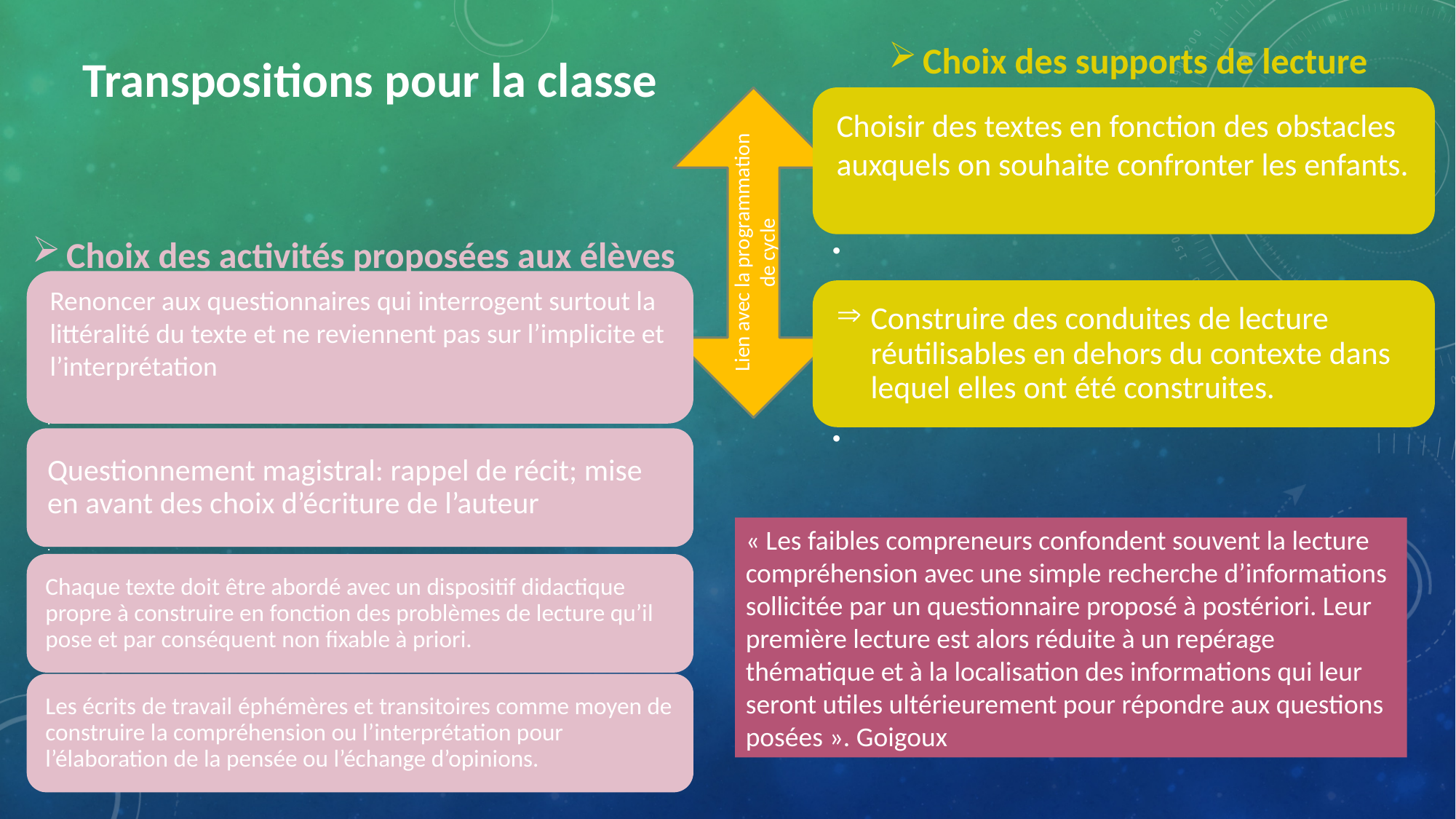

Choix des activités proposées aux élèves

Choix des supports de lecture
Transpositions pour la classe
Lien avec la programmation de cycle
Choisir des textes en fonction des obstacles auxquels on souhaite confronter les enfants.

Construire des conduites de lecture réutilisables en dehors du contexte dans lequel elles ont été construites.

Renoncer aux questionnaires qui interrogent surtout la littéralité du texte et ne reviennent pas sur l’implicite et l’interprétation

Questionnement magistral: rappel de récit; mise en avant des choix d’écriture de l’auteur

Chaque texte doit être abordé avec un dispositif didactique propre à construire en fonction des problèmes de lecture qu’il pose et par conséquent non fixable à priori.
Les écrits de travail éphémères et transitoires comme moyen de construire la compréhension ou l’interprétation pour l’élaboration de la pensée ou l’échange d’opinions.
« Les faibles compreneurs confondent souvent la lecture compréhension avec une simple recherche d’informations sollicitée par un questionnaire proposé à postériori. Leur première lecture est alors réduite à un repérage thématique et à la localisation des informations qui leur seront utiles ultérieurement pour répondre aux questions posées ». Goigoux